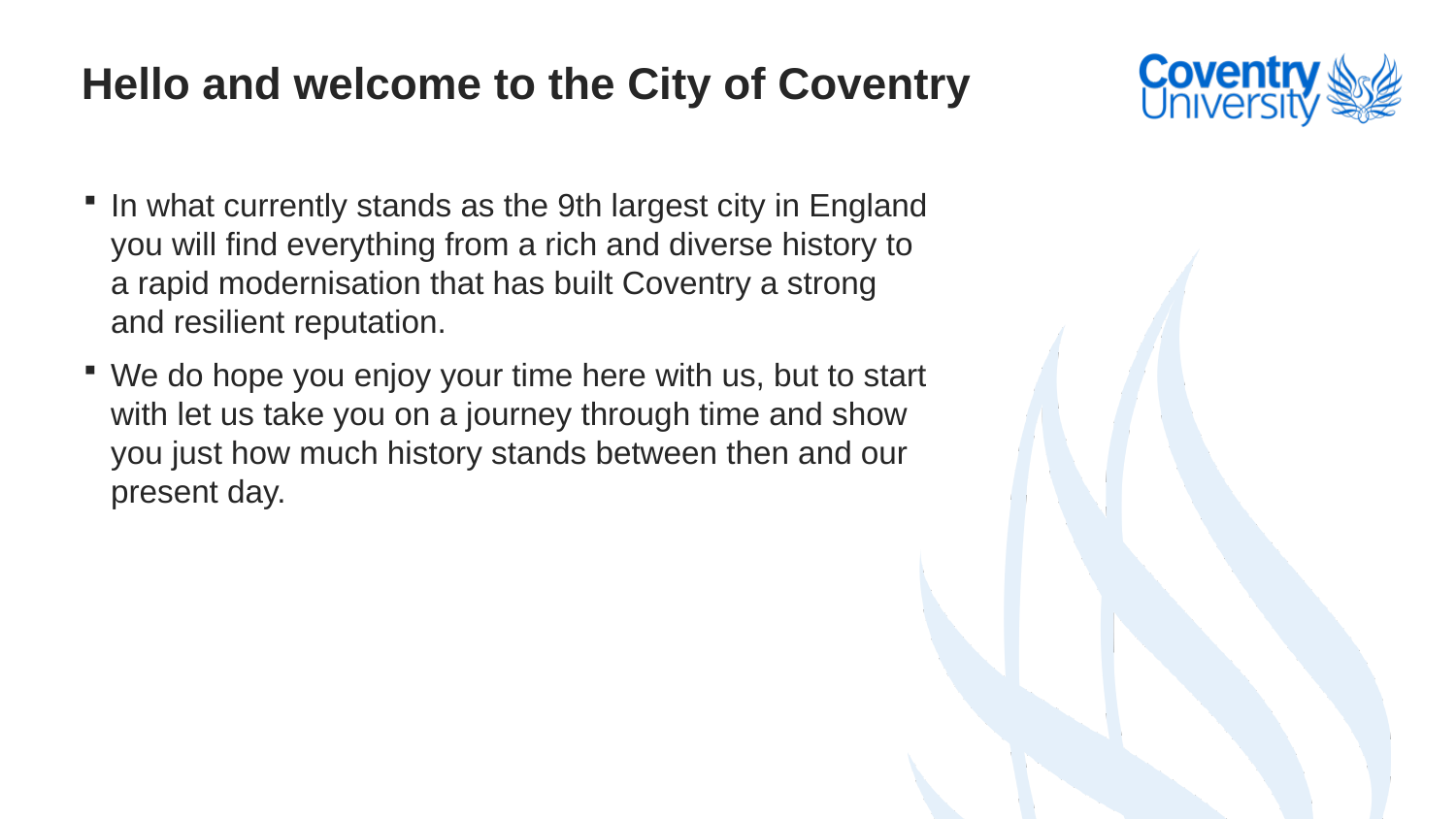

# Hello and welcome to the City of Coventry
In what currently stands as the 9th largest city in England you will find everything from a rich and diverse history to a rapid modernisation that has built Coventry a strong and resilient reputation.
We do hope you enjoy your time here with us, but to start with let us take you on a journey through time and show you just how much history stands between then and our present day.